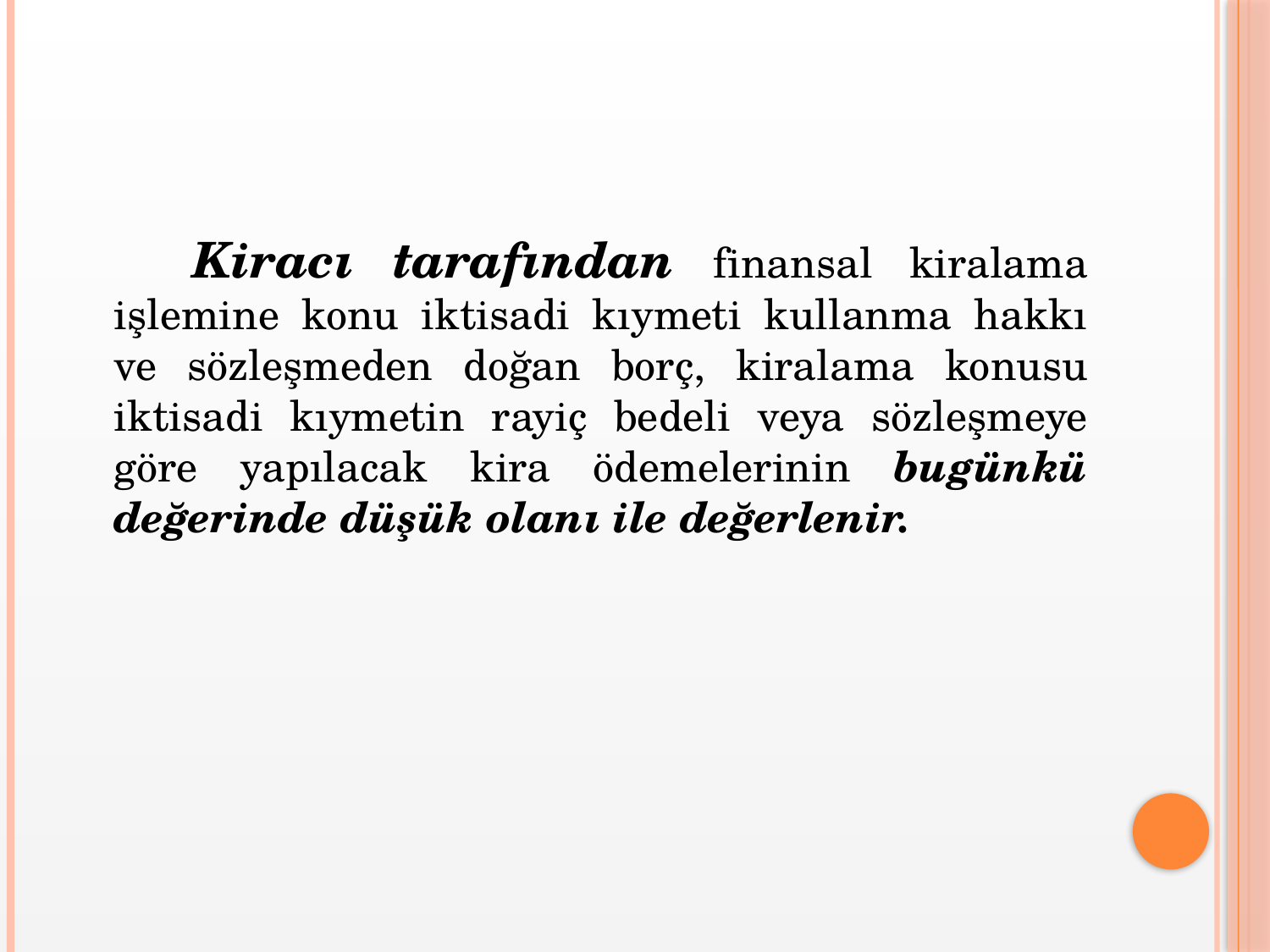

Kiracı tarafından finansal kiralama işlemine konu iktisadi kıymeti kullanma hakkı ve sözleşmeden doğan borç, kiralama konusu iktisadi kıymetin rayiç bedeli veya sözleşmeye göre yapılacak kira ödemelerinin bugünkü değerinde düşük olanı ile değerlenir.